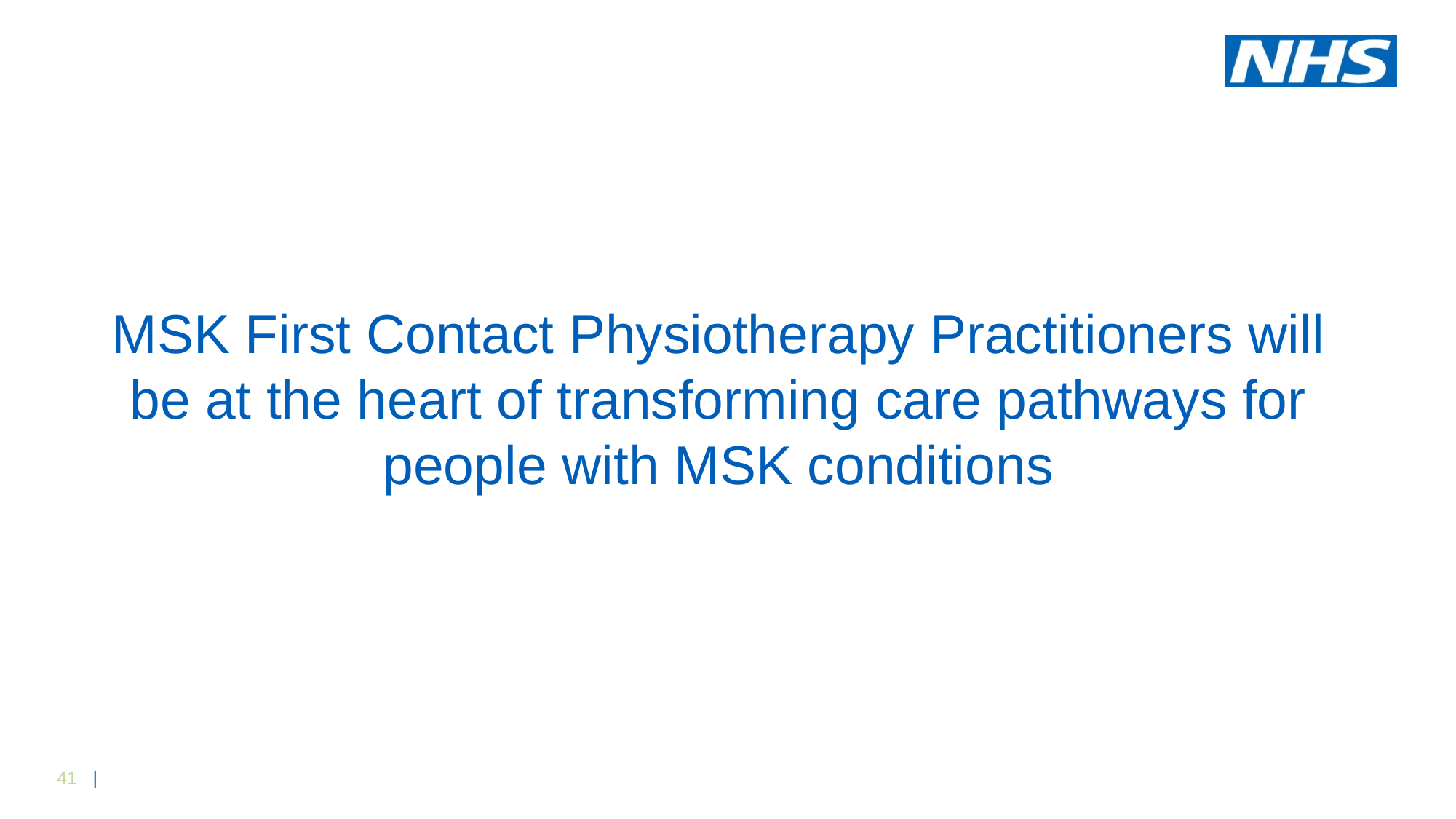

# MSK First Contact Physiotherapy Practitioners will be at the heart of transforming care pathways for people with MSK conditions